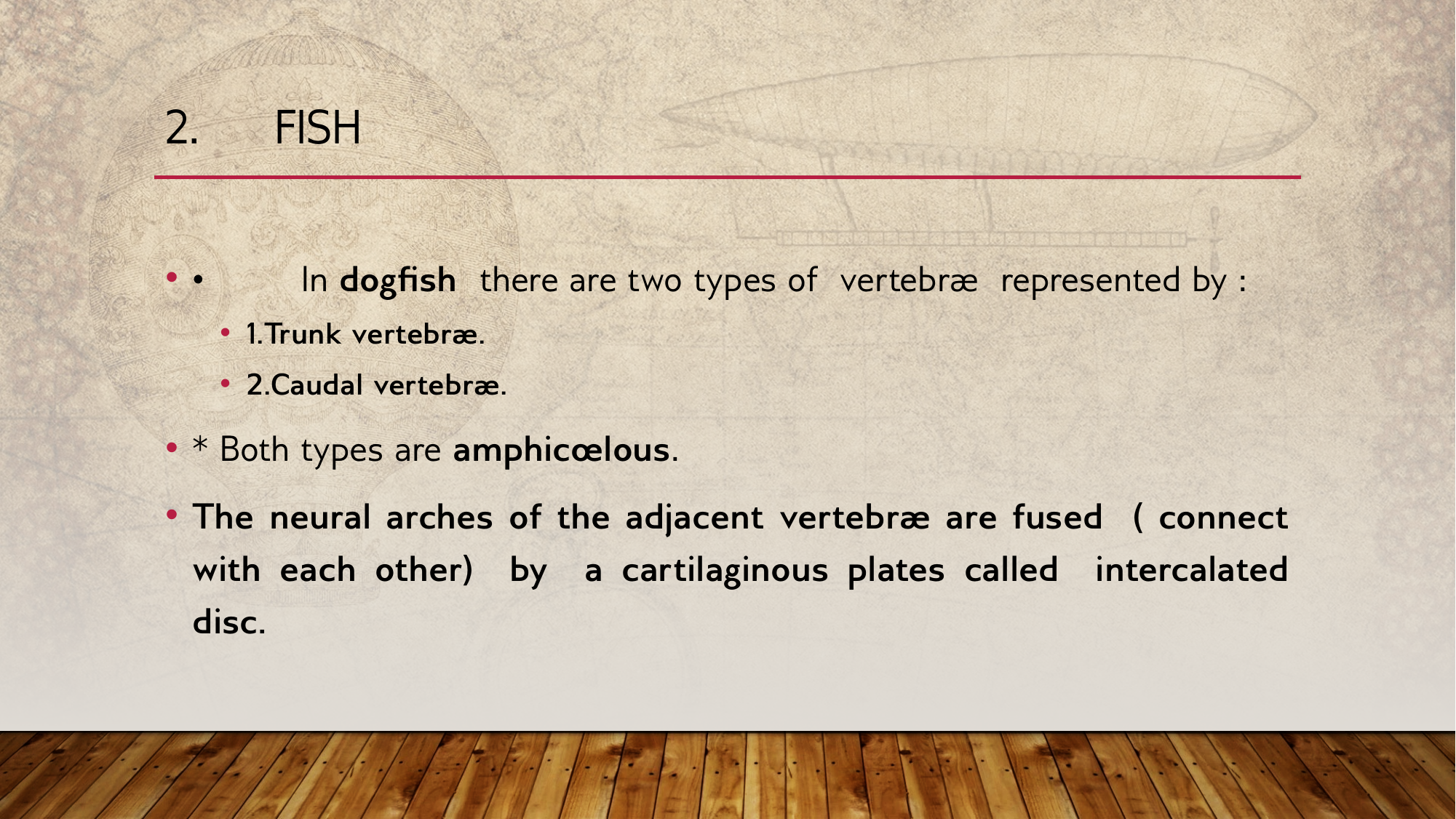

# 2.	Fish
•	In dogfish  there are two types of  vertebrae  represented by :
1.Trunk vertebrae.
2.Caudal vertebrae.
* Both types are amphicoelous.
The neural arches of the adjacent vertebrae are fused  ( connect with each other)  by  a cartilaginous plates called  intercalated disc.